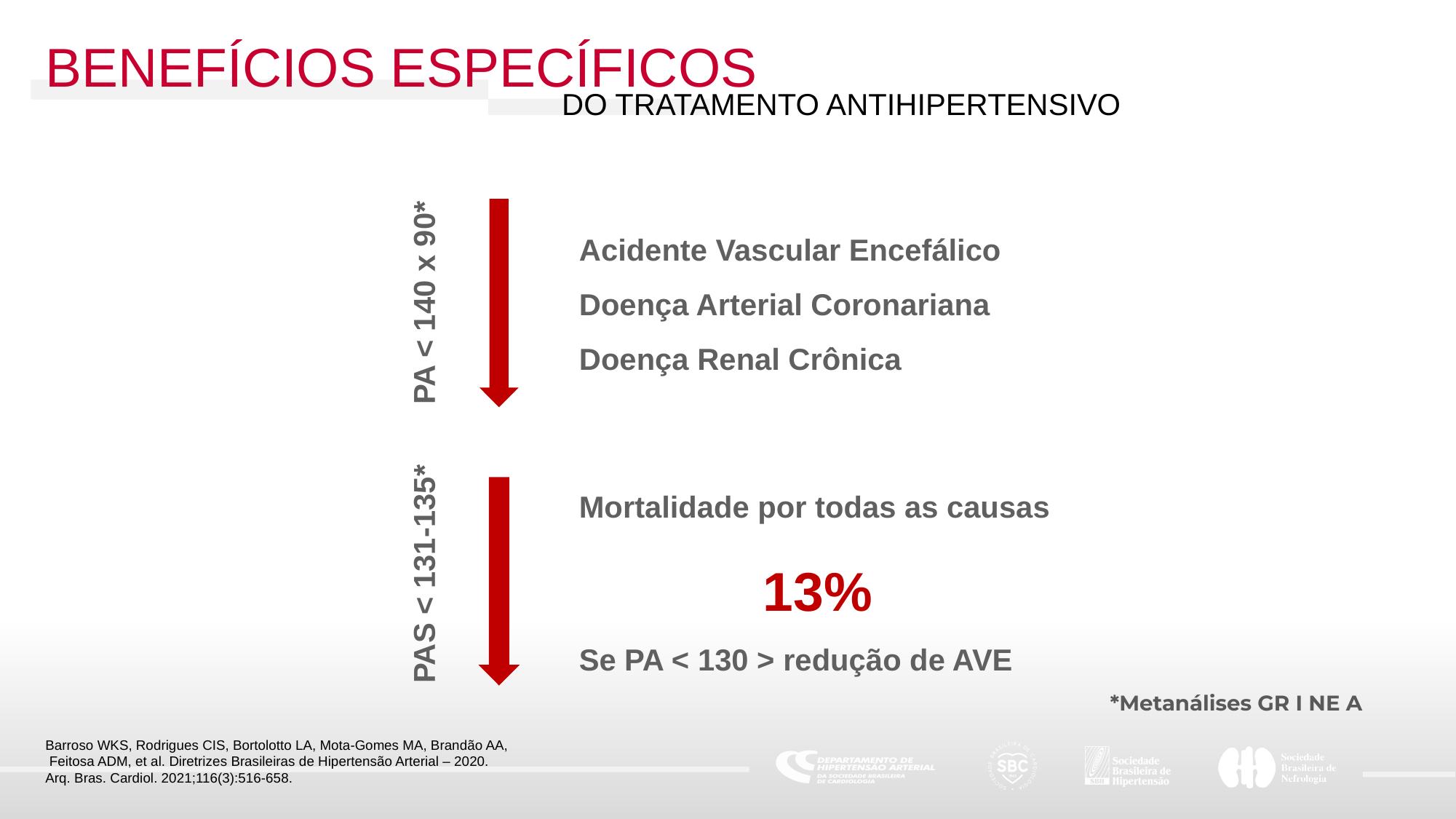

BENEFÍCIOS ESPECÍFICOS
DO TRATAMENTO ANTIHIPERTENSIVO

Acidente Vascular Encefálico
Doença Arterial Coronariana
Doença Renal Crônica
PA < 140 x 90*
Mortalidade por todas as causas
                      13%
Se PA < 130 > redução de AVE

PAS < 131-135*
*Metanálises GR I NE A
Barroso WKS, Rodrigues CIS, Bortolotto LA, Mota-Gomes MA, Brandão AA,
 Feitosa ADM, et al. Diretrizes Brasileiras de Hipertensão Arterial – 2020.
Arq. Bras. Cardiol. 2021;116(3):516-658.